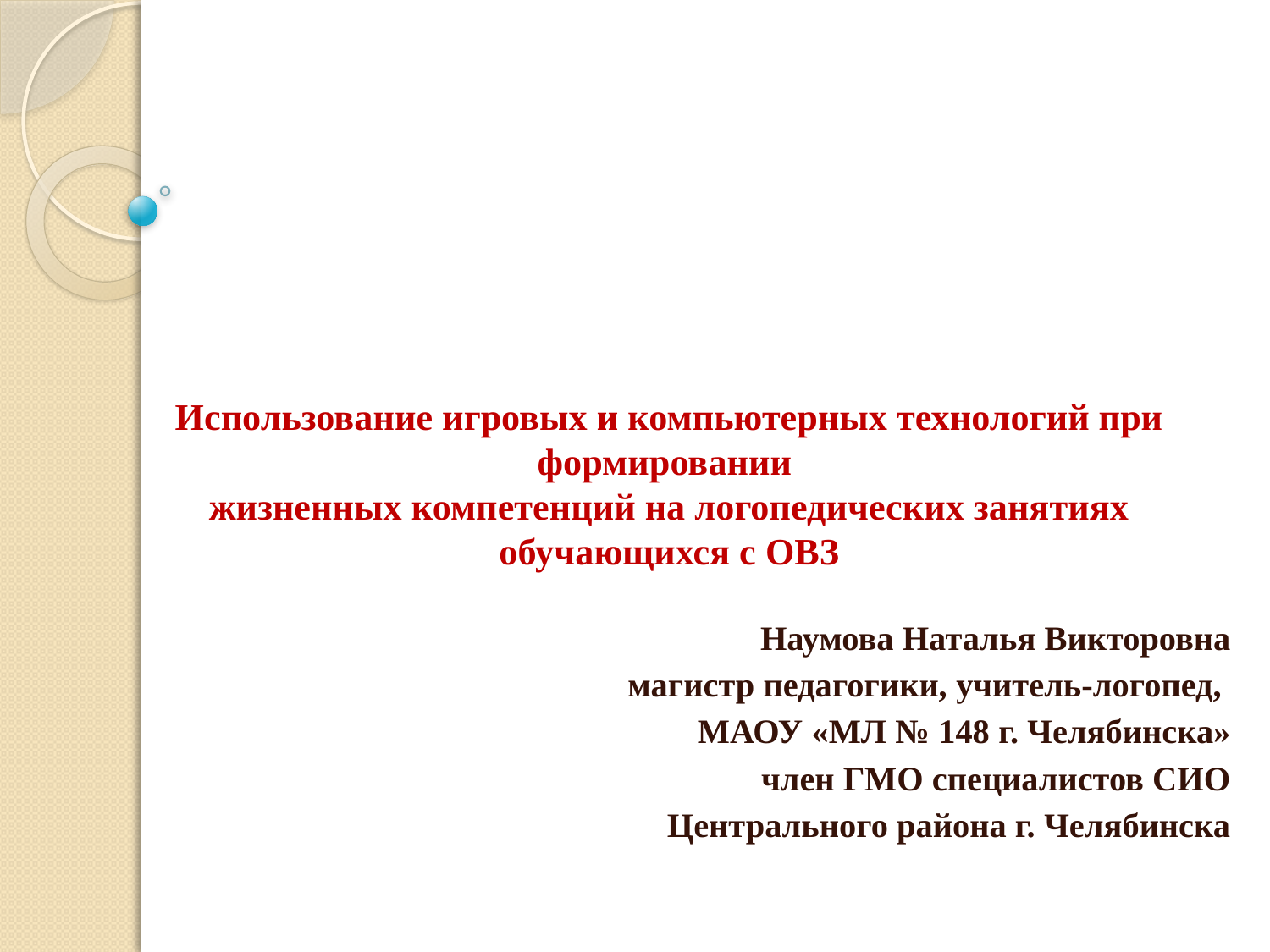

# Использование игровых и компьютерных технологий при формировании жизненных компетенций на логопедических занятиях обучающихся с ОВЗ
Наумова Наталья Викторовна
магистр педагогики, учитель-логопед,
МАОУ «МЛ № 148 г. Челябинска»
член ГМО специалистов СИО
Центрального района г. Челябинска